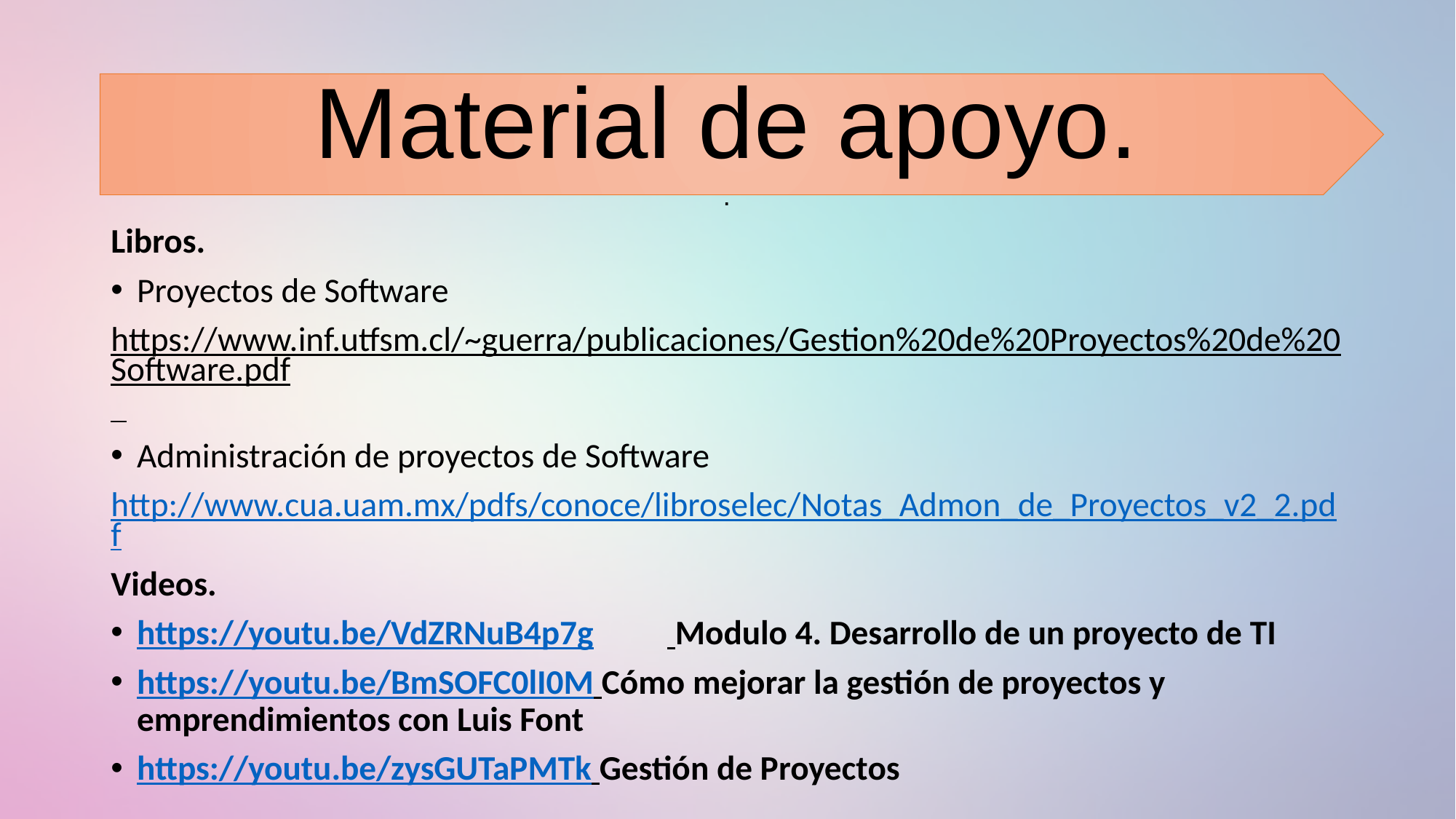

Material de apoyo.
.
Libros.
Proyectos de Software
https://www.inf.utfsm.cl/~guerra/publicaciones/Gestion%20de%20Proyectos%20de%20Software.pdf
Administración de proyectos de Software
http://www.cua.uam.mx/pdfs/conoce/libroselec/Notas_Admon_de_Proyectos_v2_2.pdf
Videos.
https://youtu.be/VdZRNuB4p7g	 Modulo 4. Desarrollo de un proyecto de TI
https://youtu.be/BmSOFC0lI0M Cómo mejorar la gestión de proyectos y emprendimientos con Luis Font
https://youtu.be/zysGUTaPMTk Gestión de Proyectos